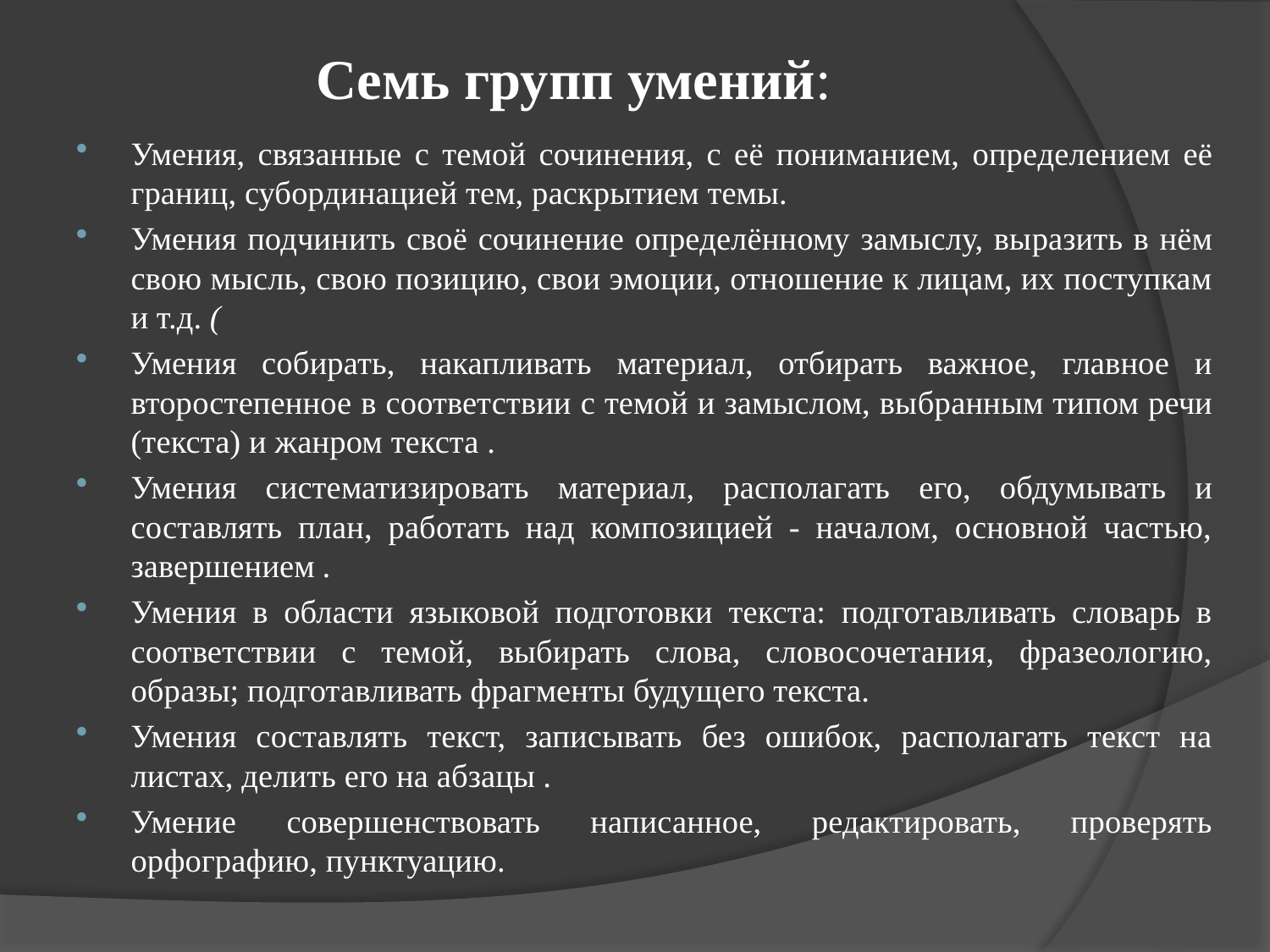

# Семь групп умений:
Умения, связанные с темой сочинения, с её пониманием, опре­делением её границ, субординацией тем, раскрытием темы.
Умения подчинить своё сочинение определённому замыслу, вы­разить в нём свою мысль, свою позицию, свои эмоции, отношение к лицам, их поступкам и т.д. (
Умения собирать, накапливать материал, отбирать важное, главное и второстепенное в соответствии с темой и замыслом, вы­бранным типом речи (текста) и жанром текста .
Умения систематизировать материал, располагать его, обду­мывать и составлять план, работать над композицией - началом, основной частью, завершением .
Умения в области языковой подготовки текста: подготавливать словарь в соответствии с темой, выбирать слова, словосочетания, фразеологию, образы; подготавливать фрагменты будущего текста.
Умения составлять текст, записывать без ошибок, располагать текст на листах, делить его на абзацы .
Умение совершенствовать написанное, редактировать, проверять орфографию, пунктуацию.